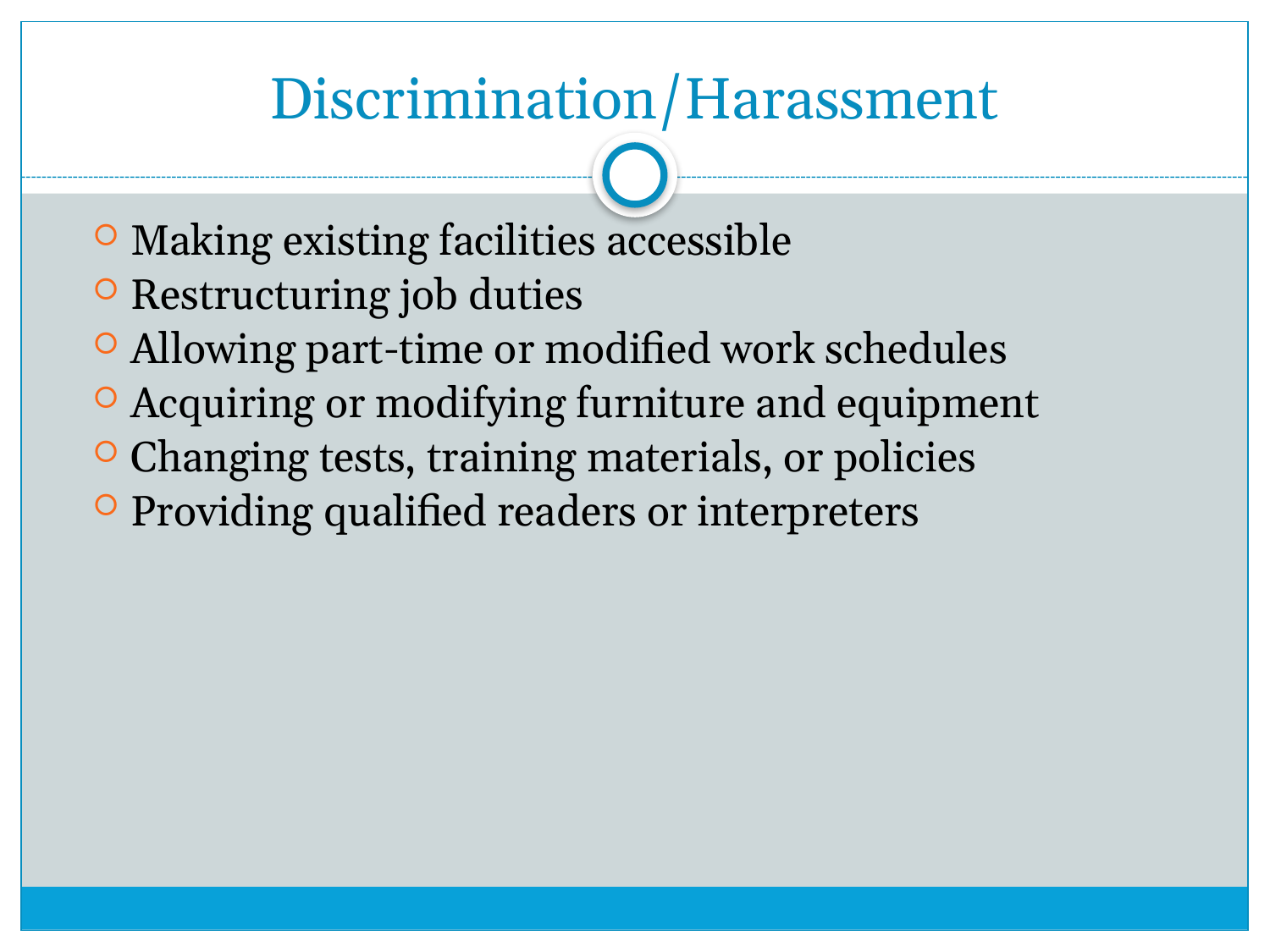

# Discrimination/Harassment
Making existing facilities accessible
Restructuring job duties
Allowing part-time or modified work schedules
Acquiring or modifying furniture and equipment
Changing tests, training materials, or policies
Providing qualified readers or interpreters